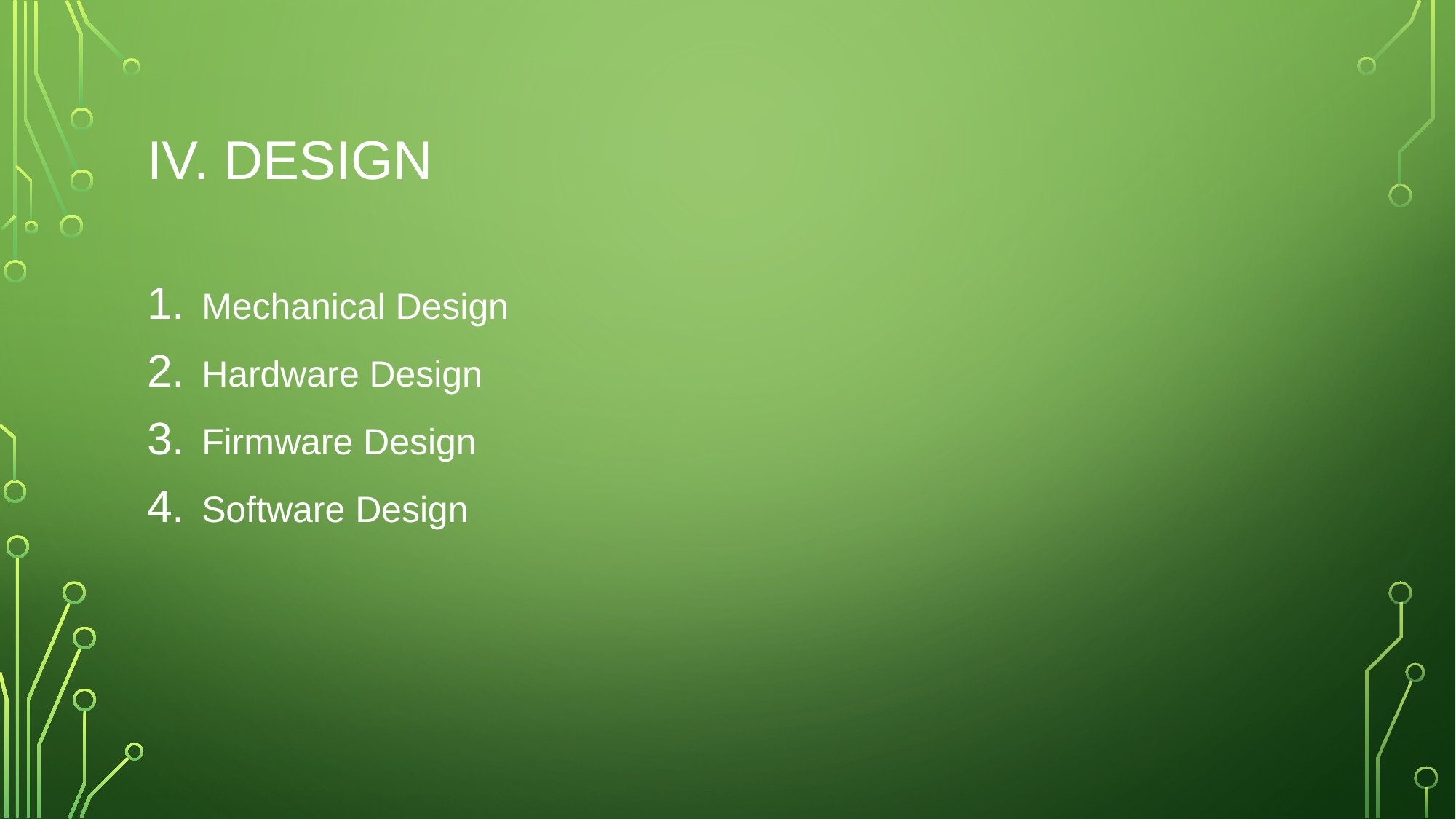

# IV. DESIGN
Mechanical Design
Hardware Design
Firmware Design
Software Design